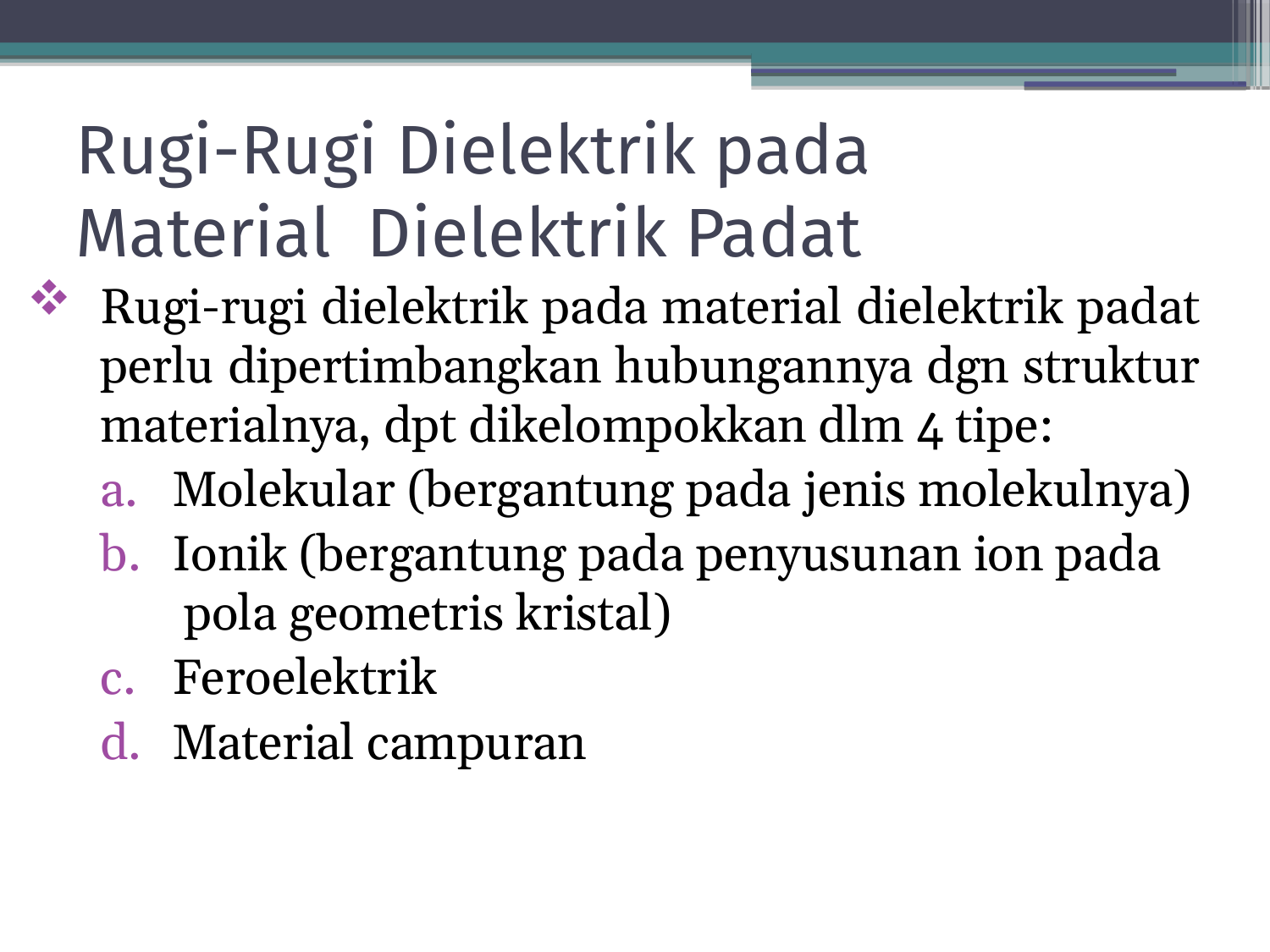

# Rugi-Rugi Dielektrik pada Material  Dielektrik Padat
Rugi-rugi dielektrik pada material dielektrik padat  perlu dipertimbangkan hubungannya dgn struktur  materialnya, dpt dikelompokkan dlm 4 tipe:
Molekular (bergantung pada jenis molekulnya)
Ionik (bergantung pada penyusunan ion pada  pola geometris kristal)
Feroelektrik
Material campuran